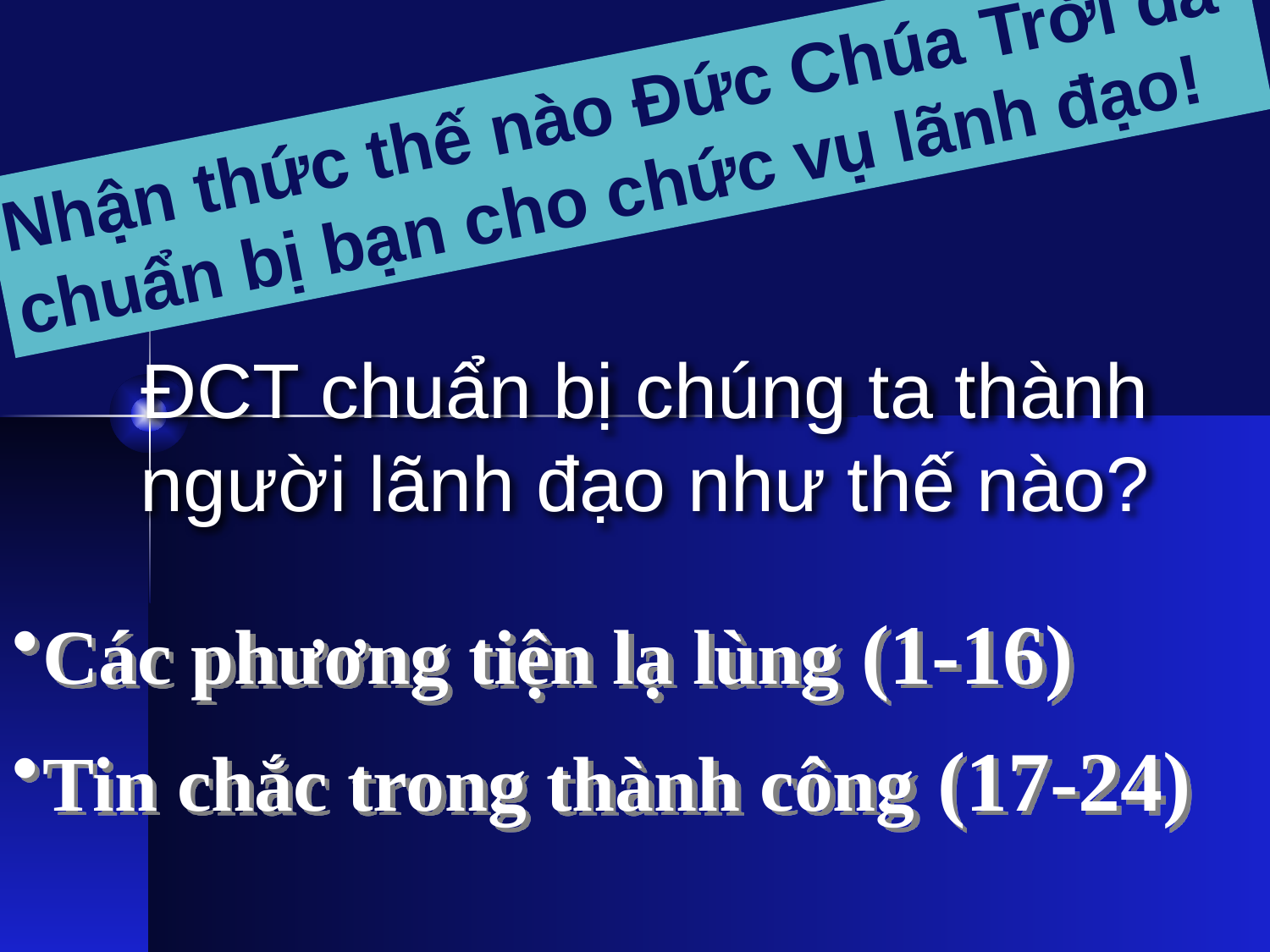

Nhận thức thế nào Đức Chúa Trời đã chuẩn bị bạn cho chức vụ lãnh đạo!
# ĐCT chuẩn bị chúng ta thành người lãnh đạo như thế nào?
Các phương tiện lạ lùng (1-16)
Tin chắc trong thành công (17-24)